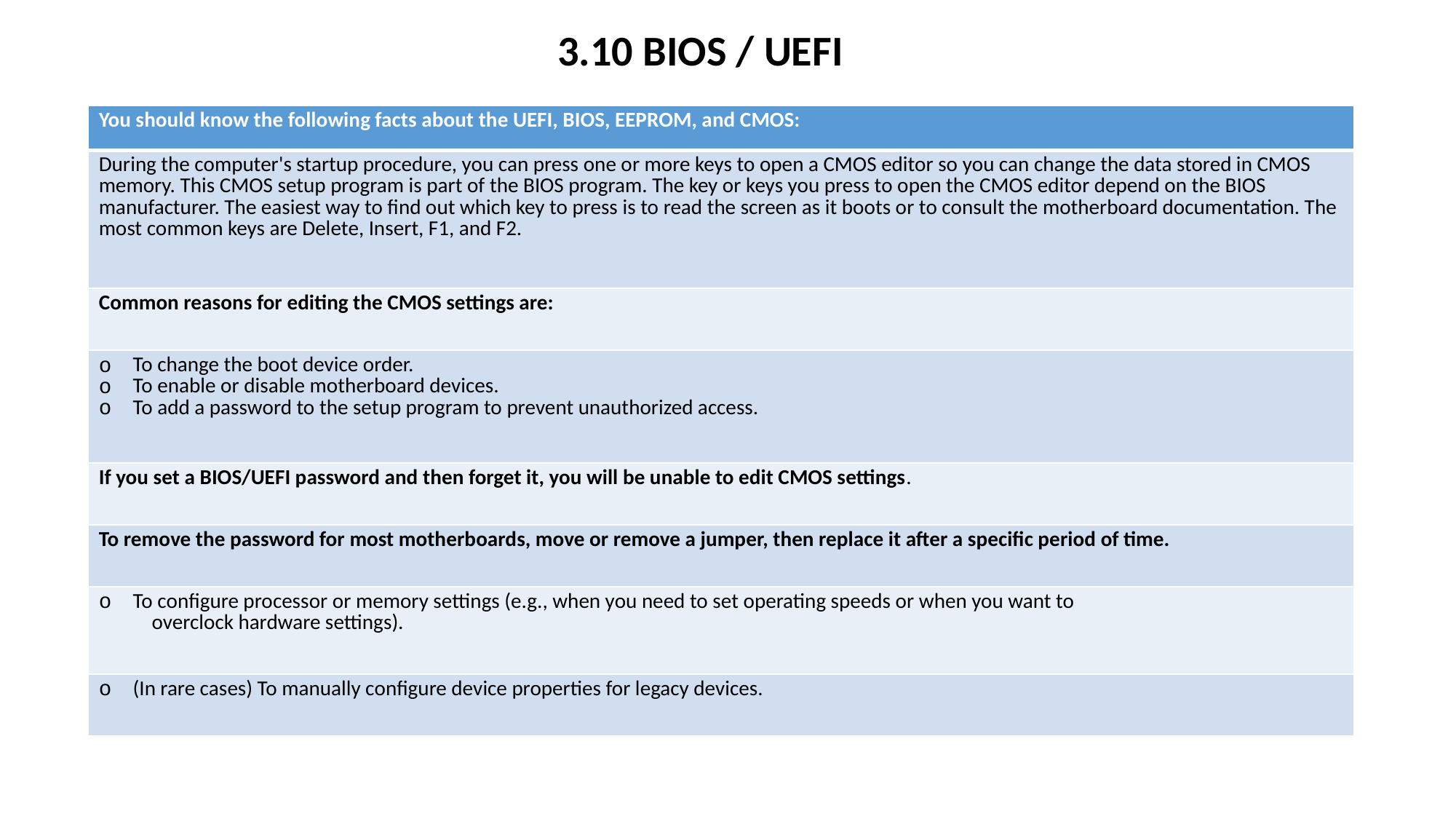

3.10 BIOS / UEFI
| You should know the following facts about the UEFI, BIOS, EEPROM, and CMOS: |
| --- |
| During the computer's startup procedure, you can press one or more keys to open a CMOS editor so you can change the data stored in CMOS memory. This CMOS setup program is part of the BIOS program. The key or keys you press to open the CMOS editor depend on the BIOS manufacturer. The easiest way to find out which key to press is to read the screen as it boots or to consult the motherboard documentation. The most common keys are Delete, Insert, F1, and F2. |
| Common reasons for editing the CMOS settings are: |
| To change the boot device order. To enable or disable motherboard devices. To add a password to the setup program to prevent unauthorized access. |
| If you set a BIOS/UEFI password and then forget it, you will be unable to edit CMOS settings. |
| To remove the password for most motherboards, move or remove a jumper, then replace it after a specific period of time. |
| To configure processor or memory settings (e.g., when you need to set operating speeds or when you want to overclock hardware settings). |
| (In rare cases) To manually configure device properties for legacy devices. |